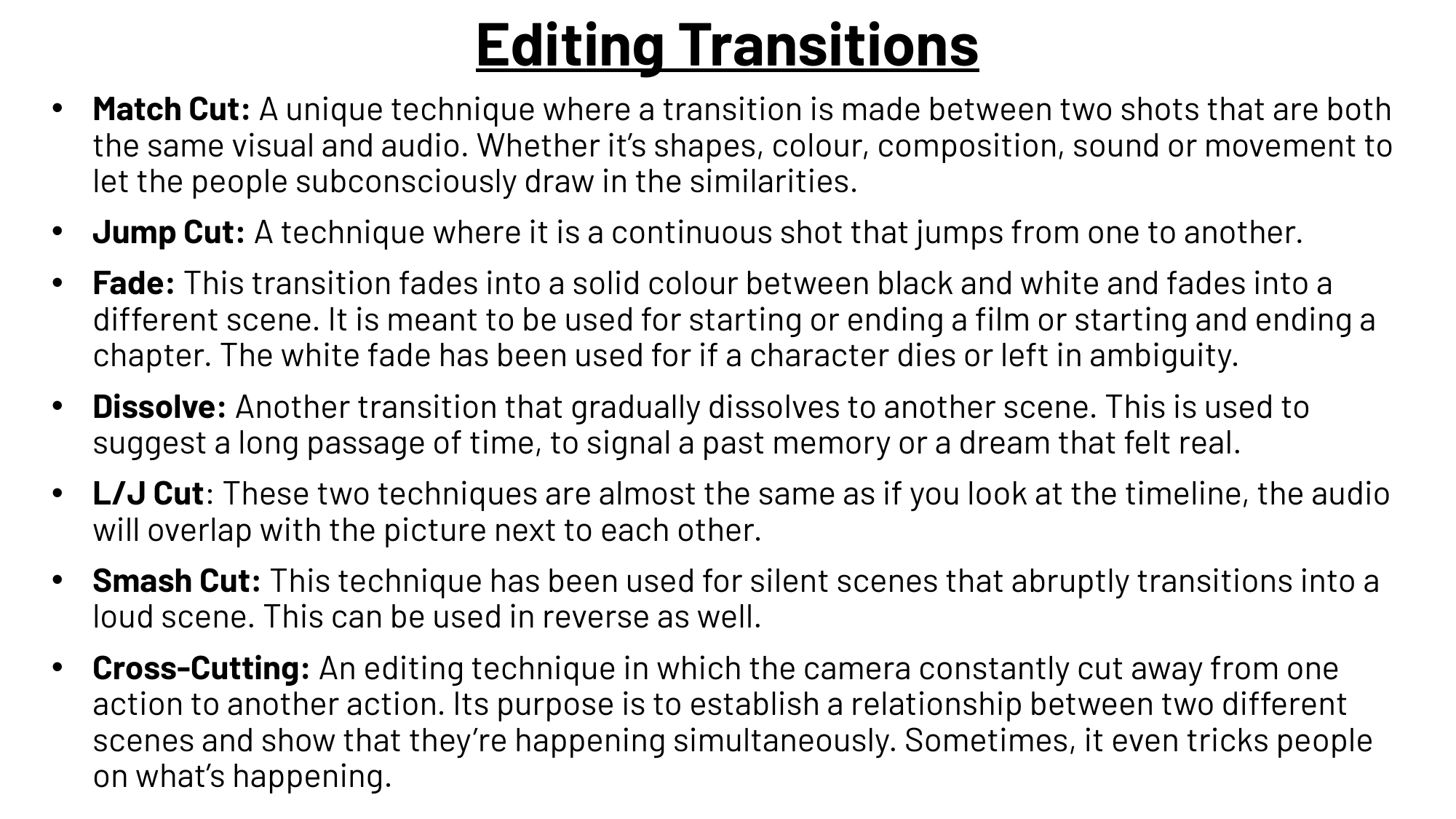

# Editing Transitions
Match Cut: A unique technique where a transition is made between two shots that are both the same visual and audio. Whether it’s shapes, colour, composition, sound or movement to let the people subconsciously draw in the similarities.
Jump Cut: A technique where it is a continuous shot that jumps from one to another.
Fade: This transition fades into a solid colour between black and white and fades into a different scene. It is meant to be used for starting or ending a film or starting and ending a chapter. The white fade has been used for if a character dies or left in ambiguity.
Dissolve: Another transition that gradually dissolves to another scene. This is used to suggest a long passage of time, to signal a past memory or a dream that felt real.
L/J Cut: These two techniques are almost the same as if you look at the timeline, the audio will overlap with the picture next to each other.
Smash Cut: This technique has been used for silent scenes that abruptly transitions into a loud scene. This can be used in reverse as well.
Cross-Cutting: An editing technique in which the camera constantly cut away from one action to another action. Its purpose is to establish a relationship between two different scenes and show that they’re happening simultaneously. Sometimes, it even tricks people on what’s happening.